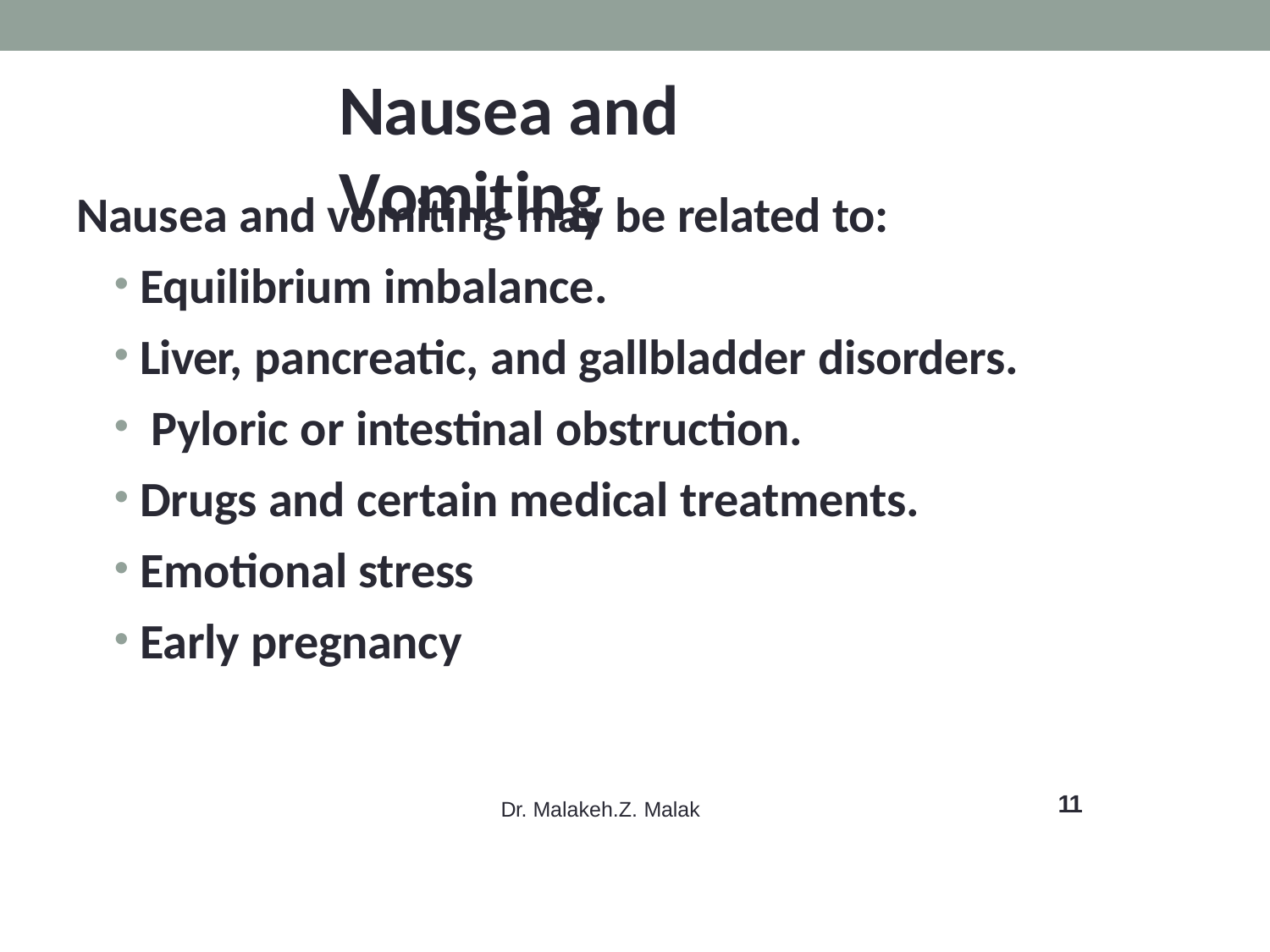

# Nausea and Vomiting
Nausea and vomiting may be related to:
Equilibrium imbalance.
Liver, pancreatic, and gallbladder disorders.
Pyloric or intestinal obstruction.
Drugs and certain medical treatments.
Emotional stress
Early pregnancy
11
Dr. Malakeh.Z. Malak